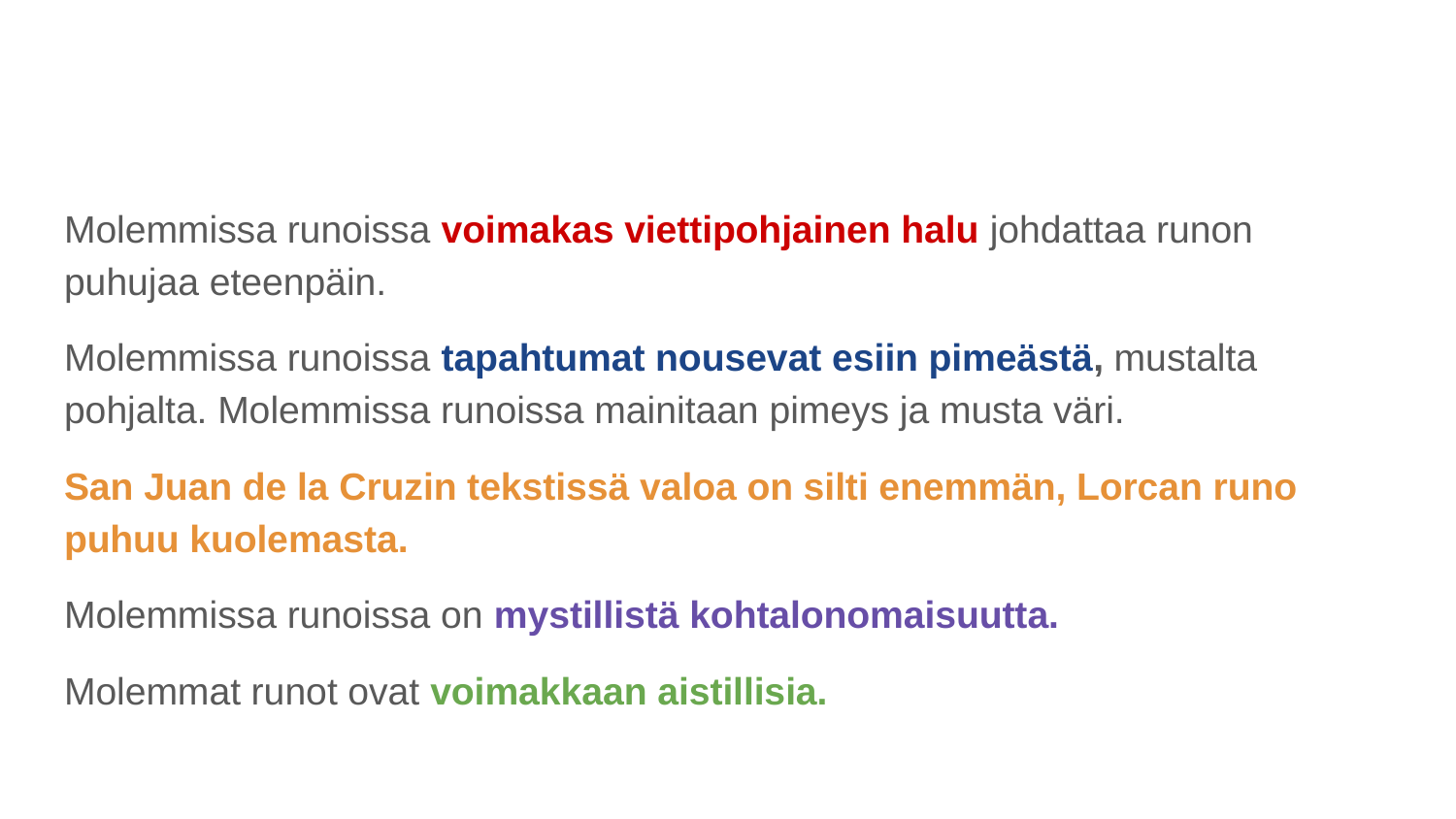

#
Molemmissa runoissa voimakas viettipohjainen halu johdattaa runon puhujaa eteenpäin.
Molemmissa runoissa tapahtumat nousevat esiin pimeästä, mustalta pohjalta. Molemmissa runoissa mainitaan pimeys ja musta väri.
San Juan de la Cruzin tekstissä valoa on silti enemmän, Lorcan runo puhuu kuolemasta.
Molemmissa runoissa on mystillistä kohtalonomaisuutta.
Molemmat runot ovat voimakkaan aistillisia.